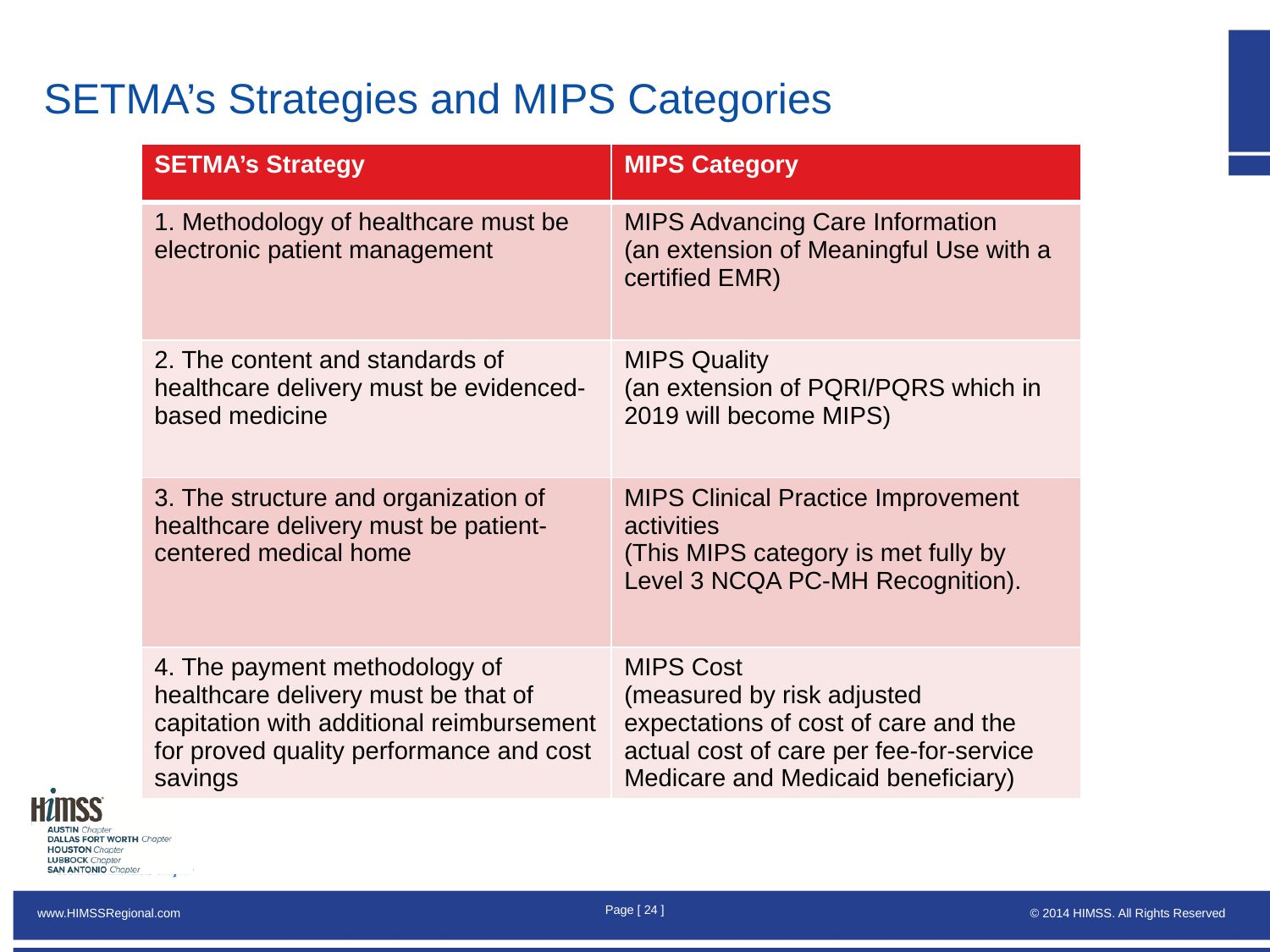

# SETMA’s Strategies and MIPS Categories
| SETMA’s Strategy | MIPS Category |
| --- | --- |
| 1. Methodology of healthcare must be electronic patient management | MIPS Advancing Care Information (an extension of Meaningful Use with a certified EMR) |
| 2. The content and standards of healthcare delivery must be evidenced-based medicine | MIPS Quality (an extension of PQRI/PQRS which in 2019 will become MIPS) |
| 3. The structure and organization of healthcare delivery must be patient-centered medical home | MIPS Clinical Practice Improvement activities (This MIPS category is met fully by Level 3 NCQA PC-MH Recognition). |
| 4. The payment methodology of healthcare delivery must be that of capitation with additional reimbursement for proved quality performance and cost savings | MIPS Cost (measured by risk adjusted expectations of cost of care and the actual cost of care per fee-for-service Medicare and Medicaid beneficiary) |
Page [ 24 ]